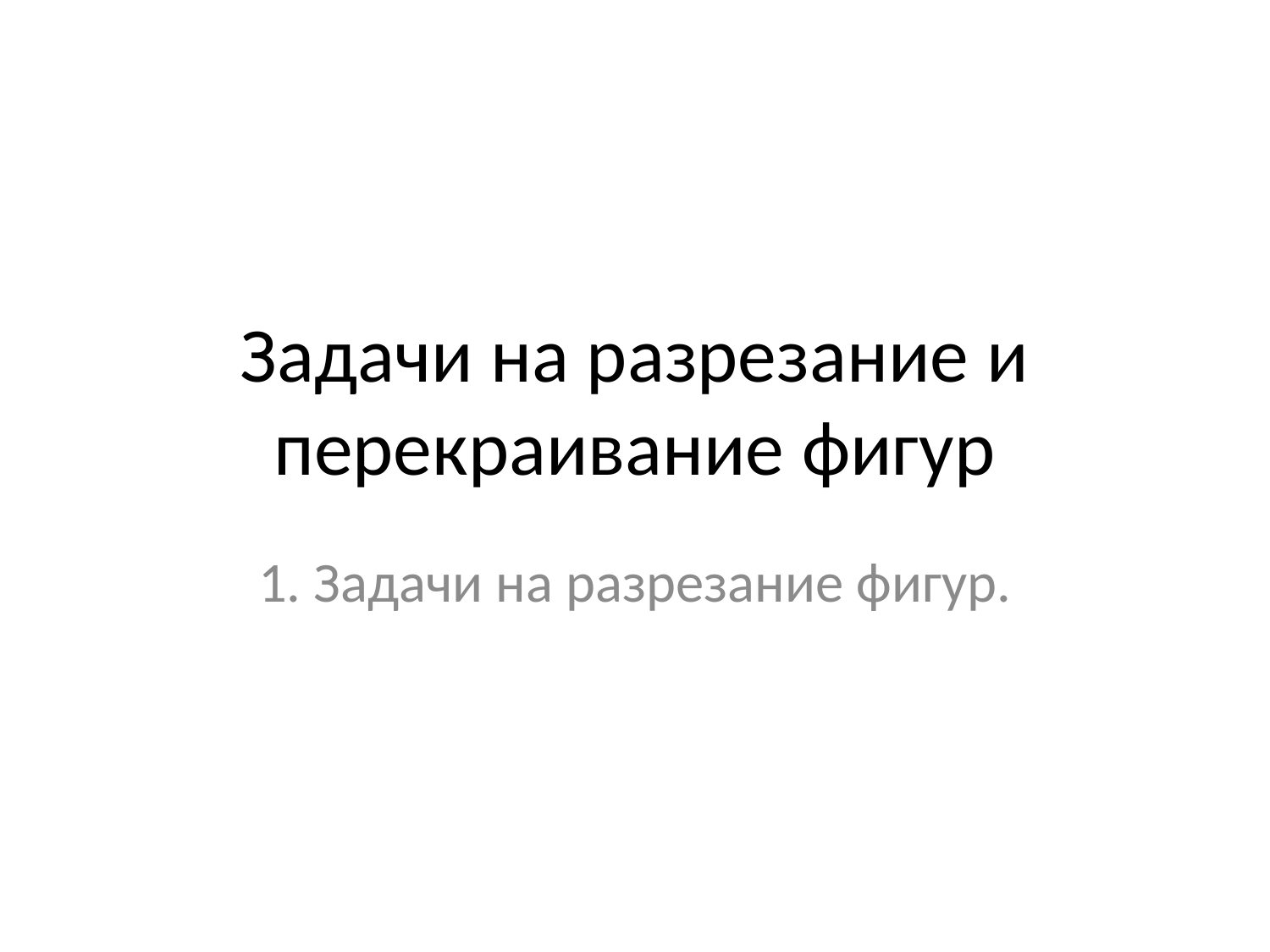

# Задачи на разрезание и перекраивание фигур
1. Задачи на разрезание фигур.